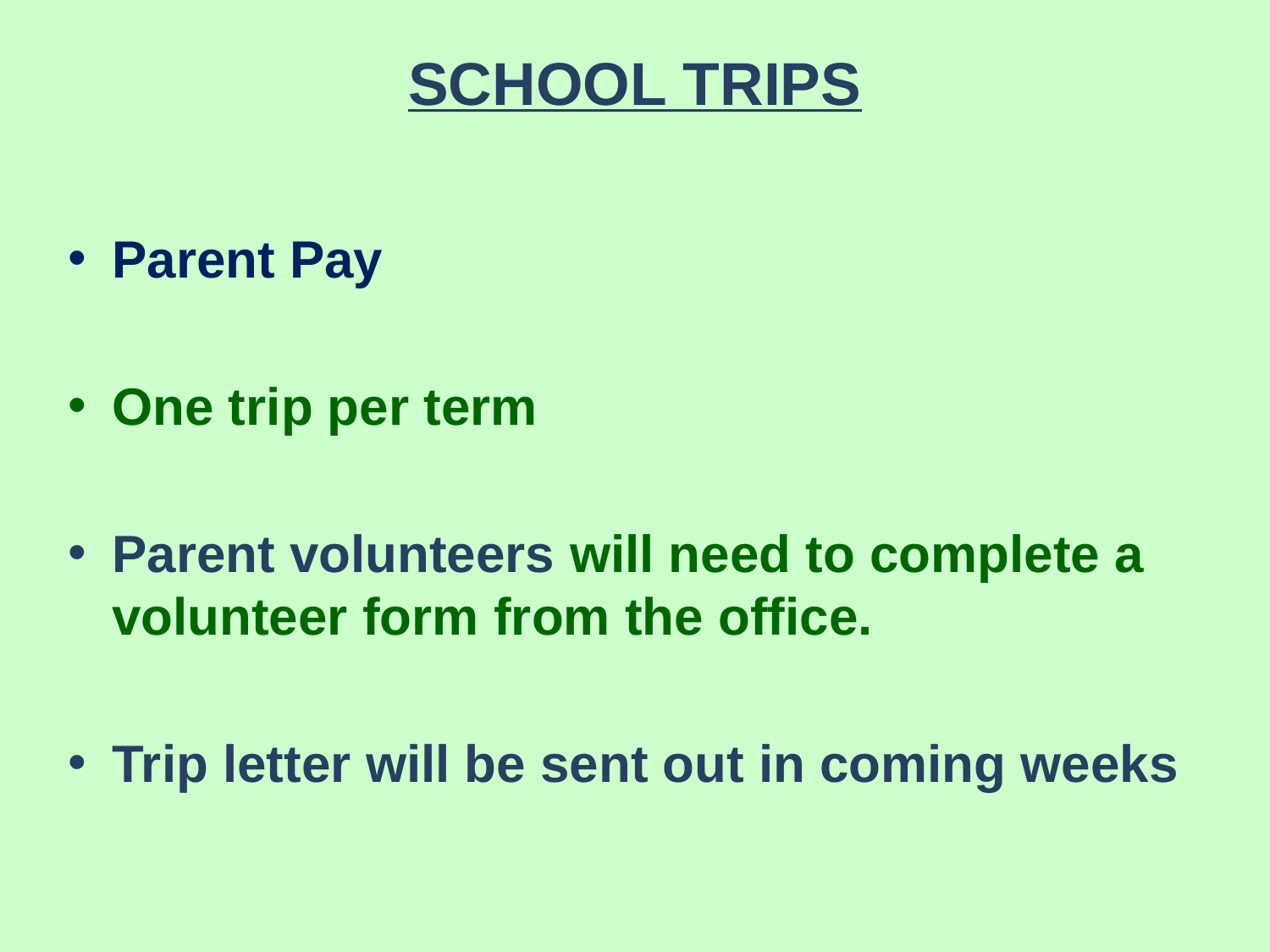

# SCHOOL TRIPS

Parent Pay

One trip per term

Parent volunteers will need to complete a volunteer form from the office.

Trip letter will be sent out in coming weeks